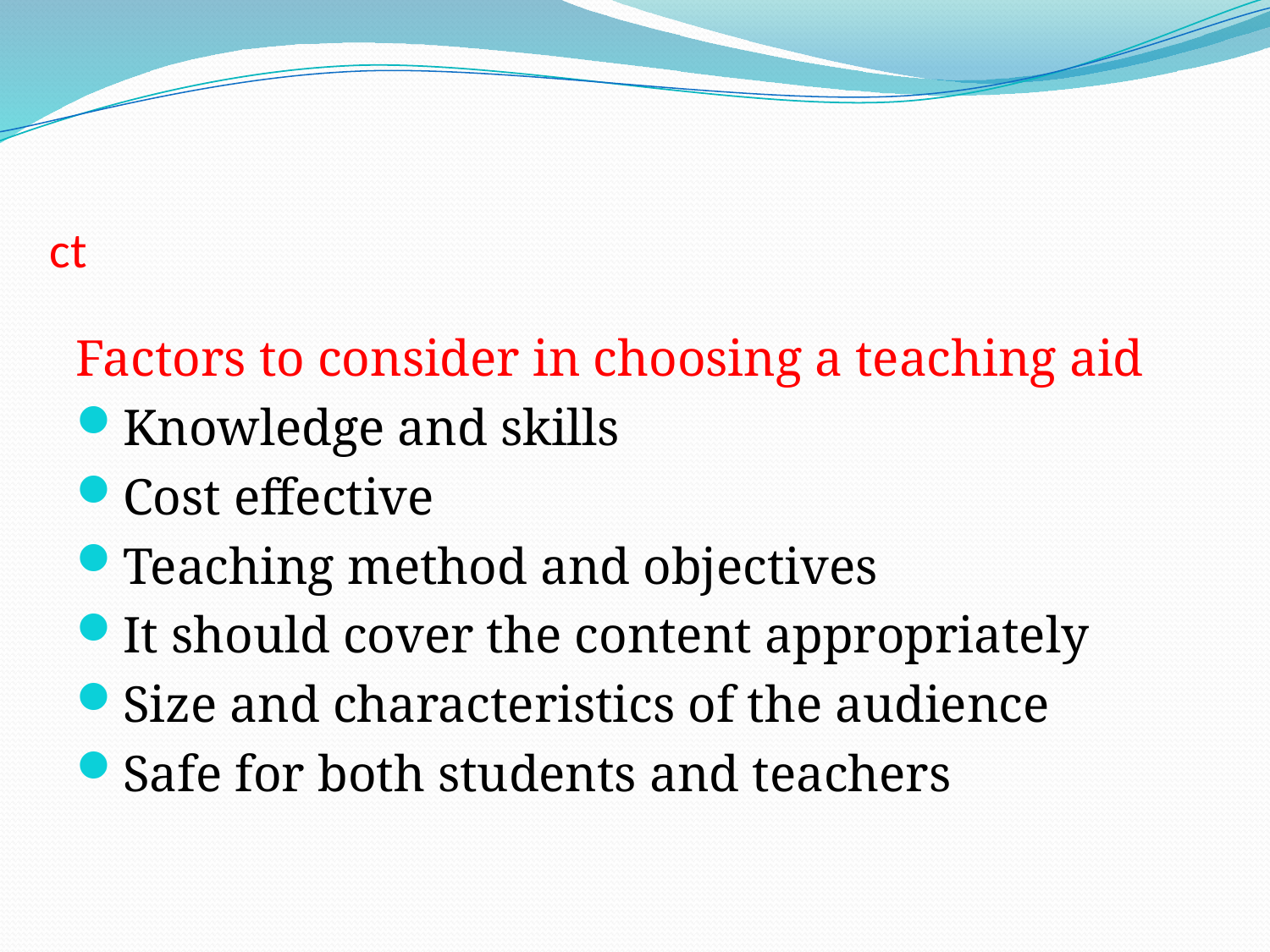

# ct

Factors to consider in choosing a teaching aid
Knowledge and skills
Cost effective
Teaching method and objectives
It should cover the content appropriately
Size and characteristics of the audience
Safe for both students and teachers